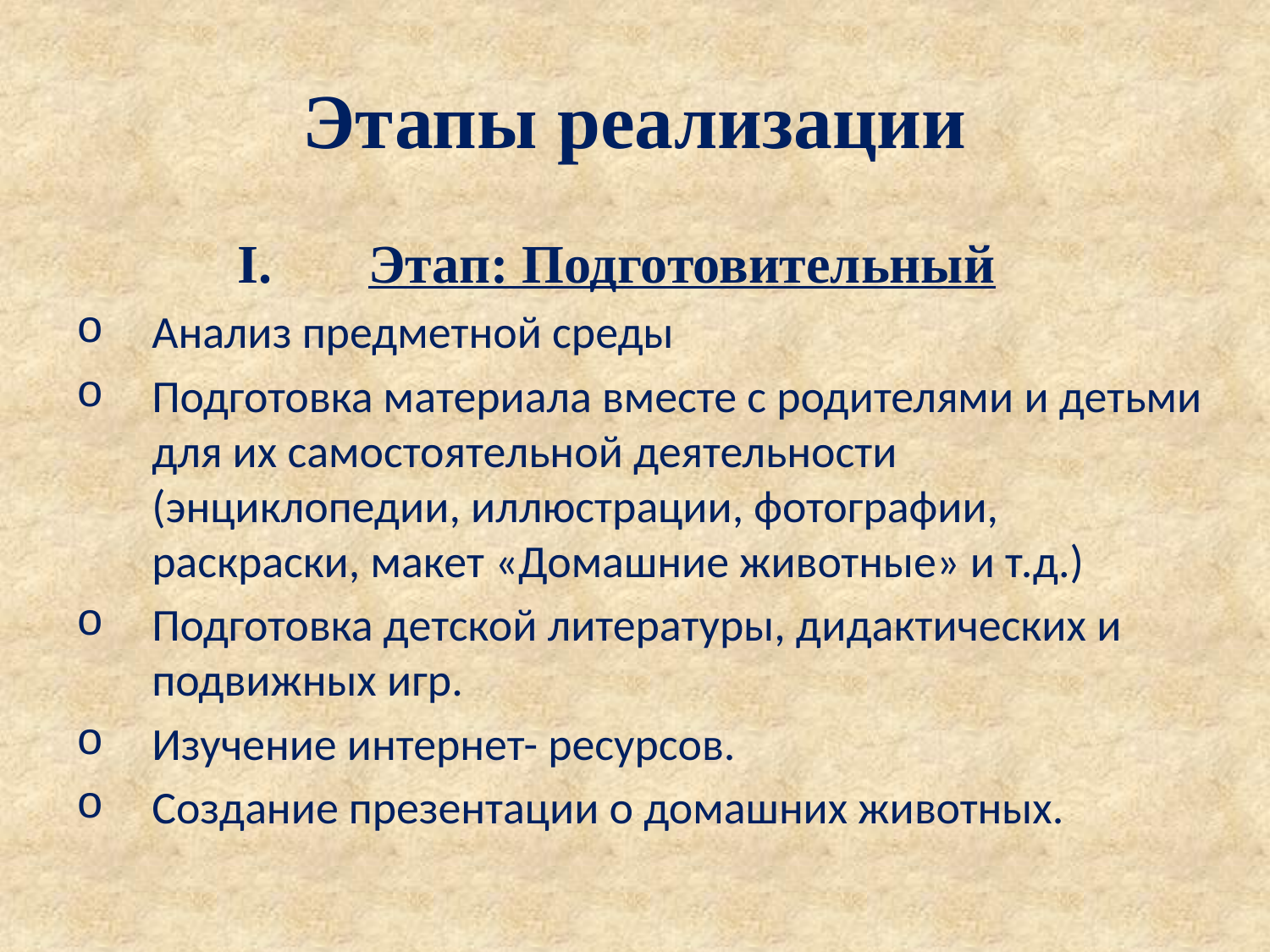

# Этапы реализации
Этап: Подготовительный
Анализ предметной среды
Подготовка материала вместе с родителями и детьми для их самостоятельной деятельности (энциклопедии, иллюстрации, фотографии, раскраски, макет «Домашние животные» и т.д.)
Подготовка детской литературы, дидактических и подвижных игр.
Изучение интернет- ресурсов.
Создание презентации о домашних животных.